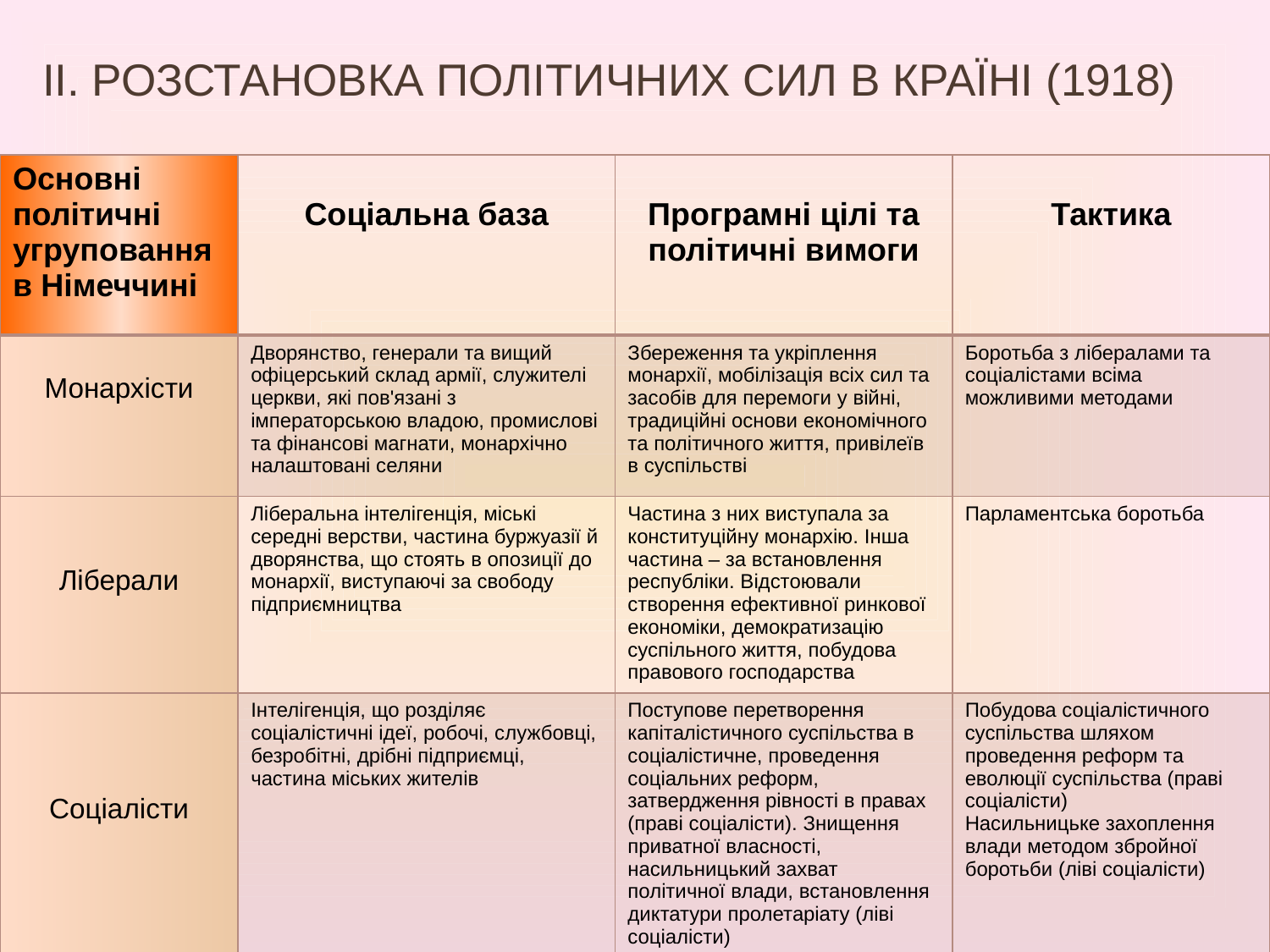

# II. Розстановка політичних сил в країні (1918)
| Основні політичні угруповання в Німеччині | Соціальна база | Програмні цілі та політичні вимоги | Тактика |
| --- | --- | --- | --- |
| Монархісти | Дворянство, генерали та вищий офіцерський склад армії, служителі церкви, які пов'язані з імператорською владою, промислові та фінансові магнати, монархічно налаштовані селяни | Збереження та укріплення монархії, мобілізація всіх сил та засобів для перемоги у війні, традиційні основи економічного та політичного життя, привілеїв в суспільстві | Боротьба з лібералами та соціалістами всіма можливими методами |
| Ліберали | Ліберальна інтелігенція, міські середні верстви, частина буржуазії й дворянства, що стоять в опозиції до монархії, виступаючі за свободу підприємництва | Частина з них виступала за конституційну монархію. Інша частина – за встановлення республіки. Відстоювали створення ефективної ринкової економіки, демократизацію суспільного життя, побудова правового господарства | Парламентська боротьба |
| Соціалісти | Інтелігенція, що розділяє соціалістичні ідеї, робочі, службовці, безробітні, дрібні підприємці, частина міських жителів | Поступове перетворення капіталістичного суспільства в соціалістичне, проведення соціальних реформ, затвердження рівності в правах (праві соціалісти). Знищення приватної власності, насильницький захват політичної влади, встановлення диктатури пролетаріату (ліві соціалісти) | Побудова соціалістичного суспільства шляхом проведення реформ та еволюції суспільства (праві соціалісти) Насильницьке захоплення влади методом збройної боротьби (ліві соціалісти) |